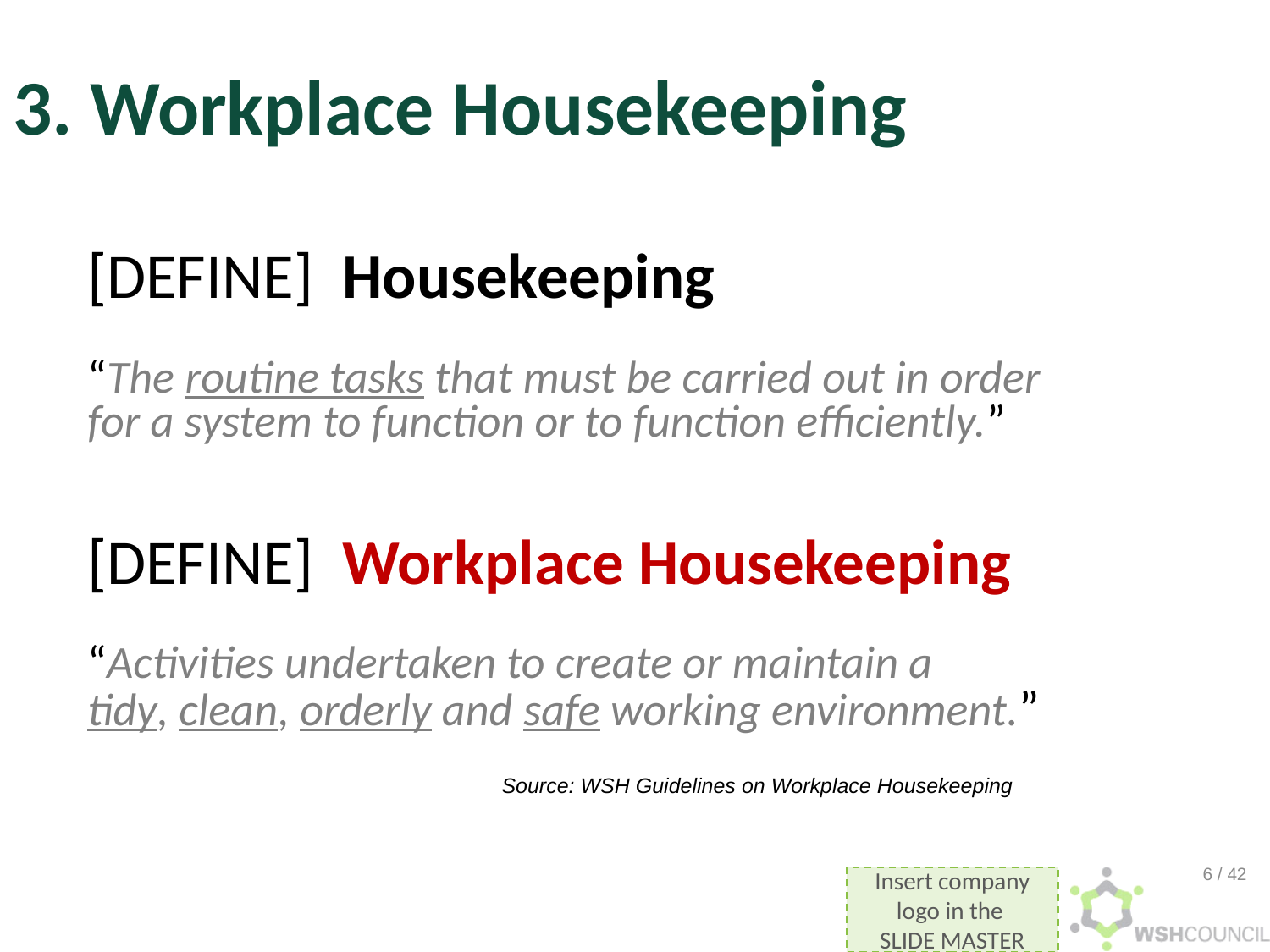

3. Workplace Housekeeping
[Define]  Housekeeping

“The routine tasks that must be carried out in order
for a system to function or to function efficiently.”
[Define]  Workplace Housekeeping

“Activities undertaken to create or maintain a
tidy, clean, orderly and safe working environment.”
Source: WSH Guidelines on Workplace Housekeeping
6 / 42